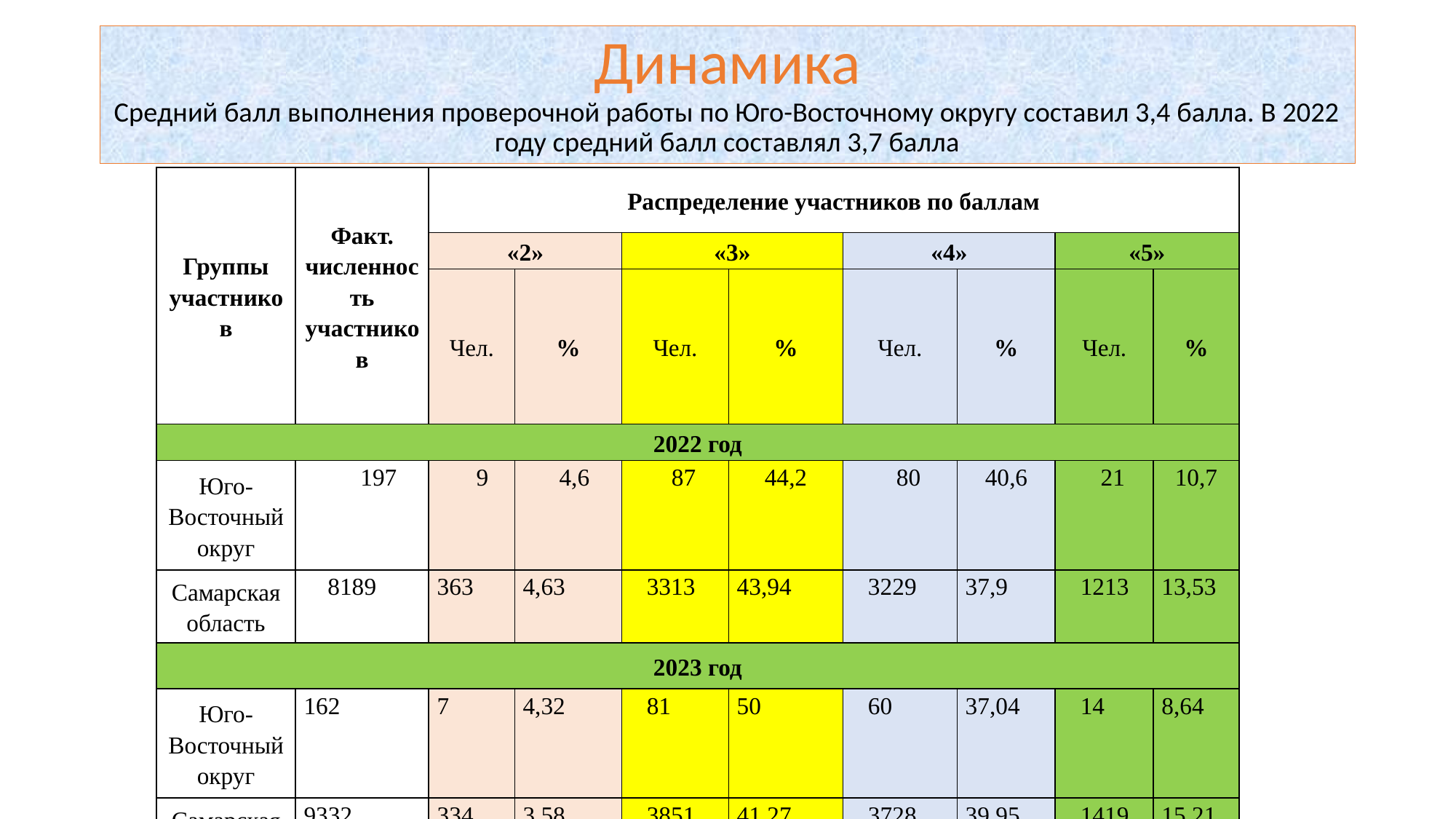

# Динамика Средний балл выполнения проверочной работы по Юго-Восточному округу составил 3,4 балла. В 2022 году средний балл составлял 3,7 балла
| Группы участников | Факт. численность участников | Распределение участников по баллам |  |  |  |  |  |  |  |
| --- | --- | --- | --- | --- | --- | --- | --- | --- | --- |
|  |  | «2» |  | «3» |  | «4» |  | «5» |  |
|  |  | Чел. | % | Чел. | % | Чел. | % | Чел. | % |
| 2022 год |  |  |  |  |  |  |  |  |  |
| Юго-Восточный округ | 197 | 9 | 4,6 | 87 | 44,2 | 80 | 40,6 | 21 | 10,7 |
| Самарская область | 8189 | 363 | 4,63 | 3313 | 43,94 | 3229 | 37,9 | 1213 | 13,53 |
| 2023 год |  |  |  |  |  |  |  |  |  |
| Юго-Восточный округ | 162 | 7 | 4,32 | 81 | 50 | 60 | 37,04 | 14 | 8,64 |
| Самарская область | 9332 | 334 | 3,58 | 3851 | 41,27 | 3728 | 39,95 | 1419 | 15,21 |